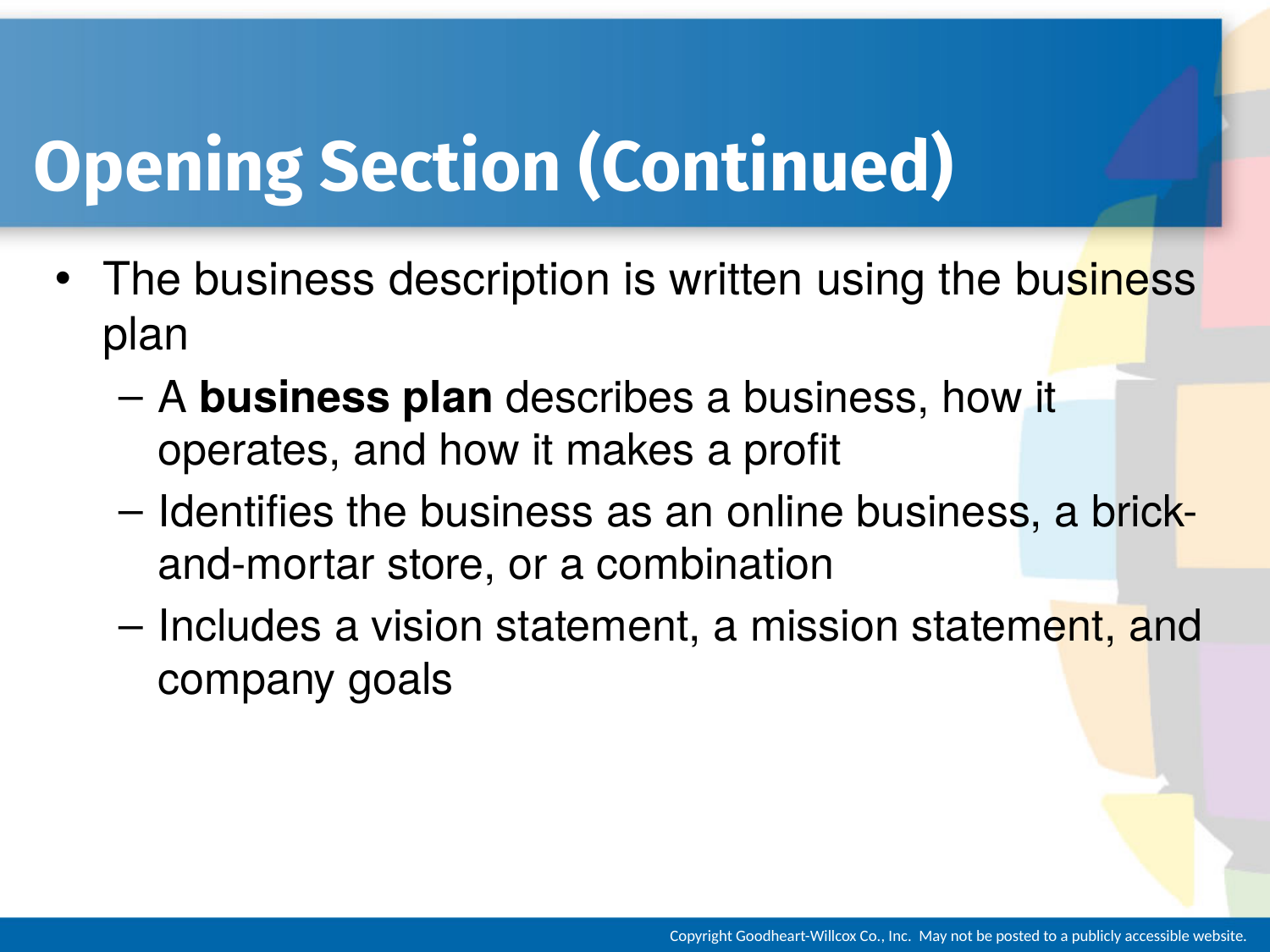

# Opening Section (Continued)
The business description is written using the business plan
A business plan describes a business, how it operates, and how it makes a profit
Identifies the business as an online business, a brick-and-mortar store, or a combination
Includes a vision statement, a mission statement, and company goals